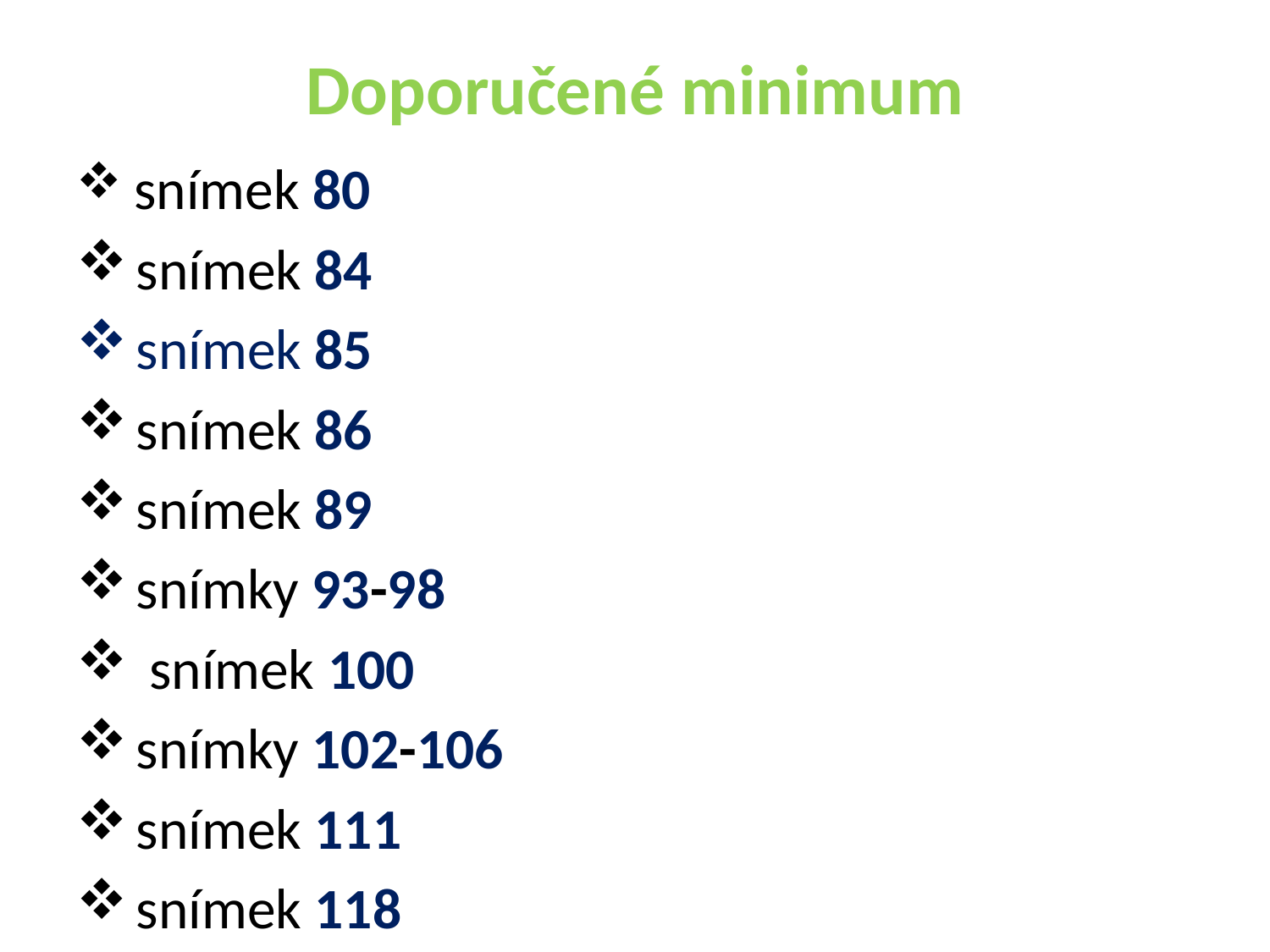

# Doporučené minimum
 snímek 80
 snímek 84
 snímek 85
 snímek 86
 snímek 89
 snímky 93-98
  snímek 100
 snímky 102-106
 snímek 111
 snímek 118